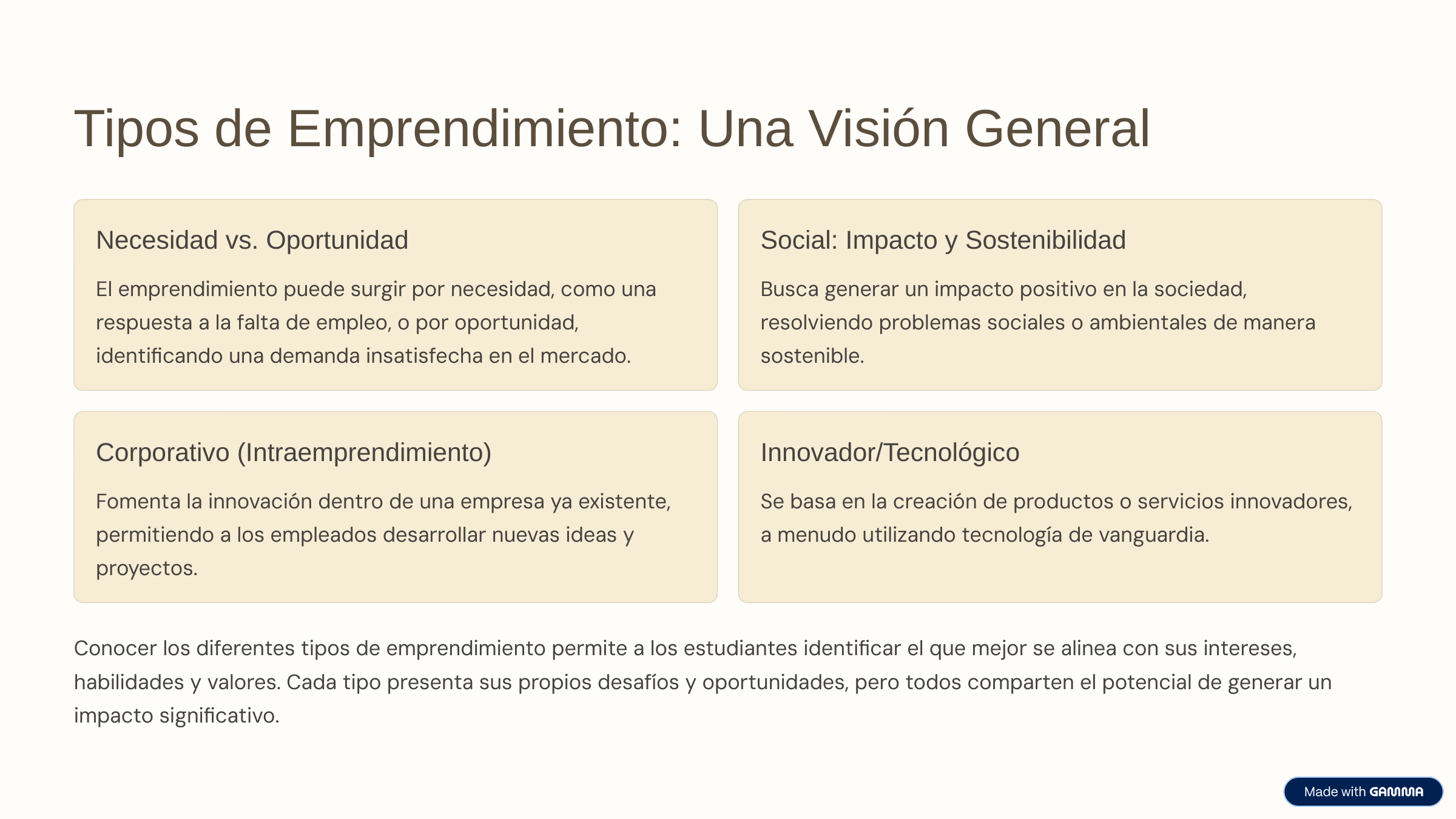

Tipos de Emprendimiento: Una Visión General

Necesidad vs. Oportunidad
Social: Impacto y Sostenibilidad
El emprendimiento puede surgir por necesidad, como una respuesta a la falta de empleo, o por oportunidad, identificando una demanda insatisfecha en el mercado.
Busca generar un impacto positivo en la sociedad, resolviendo problemas sociales o ambientales de manera sostenible.

Corporativo (Intraemprendimiento)
Innovador/Tecnológico
Fomenta la innovación dentro de una empresa ya existente, permitiendo a los empleados desarrollar nuevas ideas y proyectos.
Se basa en la creación de productos o servicios innovadores, a menudo utilizando tecnología de vanguardia.
Conocer los diferentes tipos de emprendimiento permite a los estudiantes identificar el que mejor se alinea con sus intereses, habilidades y valores. Cada tipo presenta sus propios desafíos y oportunidades, pero todos comparten el potencial de generar un impacto significativo.